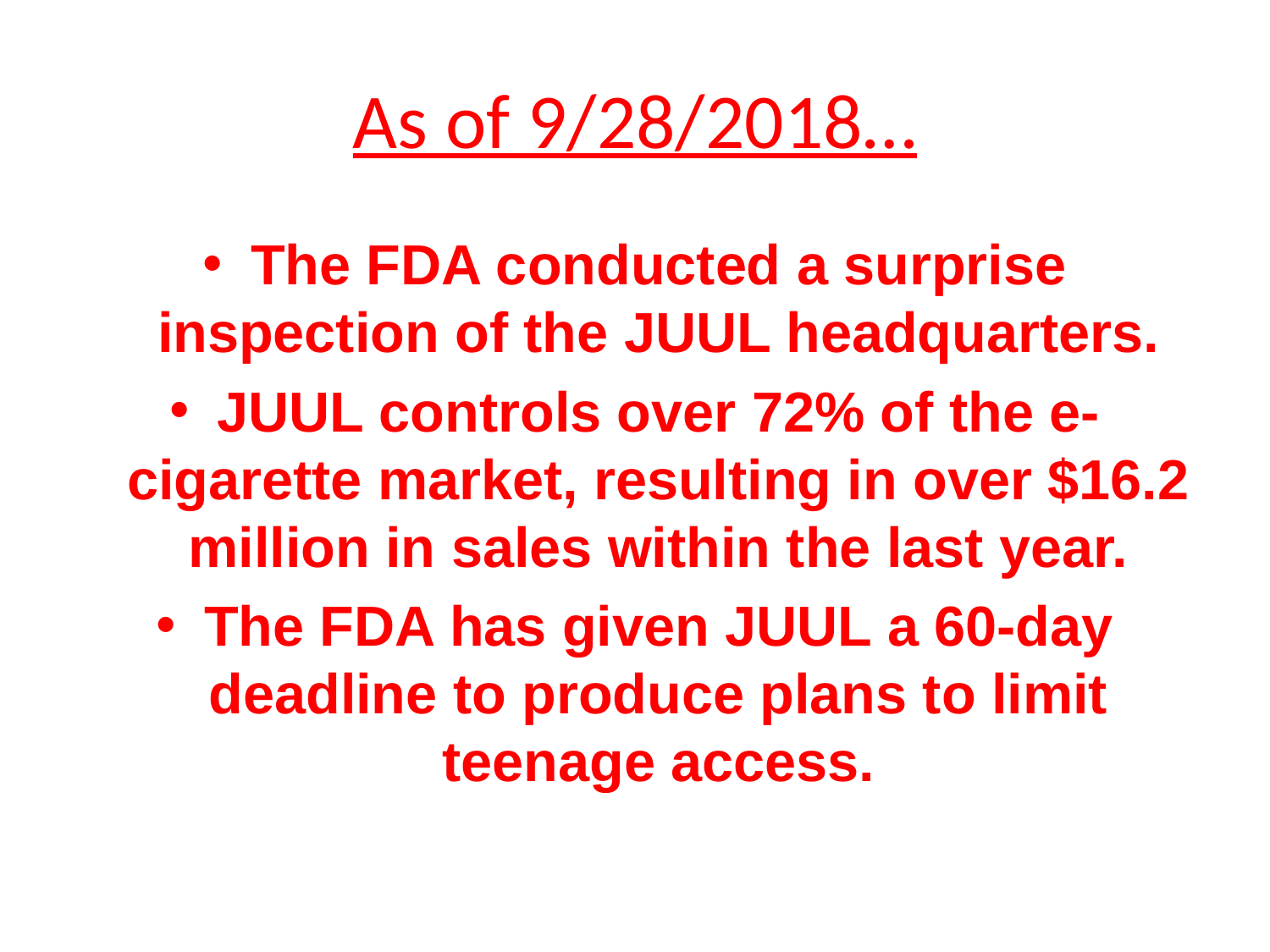

# As of 9/28/2018…
The FDA conducted a surprise inspection of the JUUL headquarters.
JUUL controls over 72% of the e-cigarette market, resulting in over $16.2 million in sales within the last year.
The FDA has given JUUL a 60-day deadline to produce plans to limit teenage access.